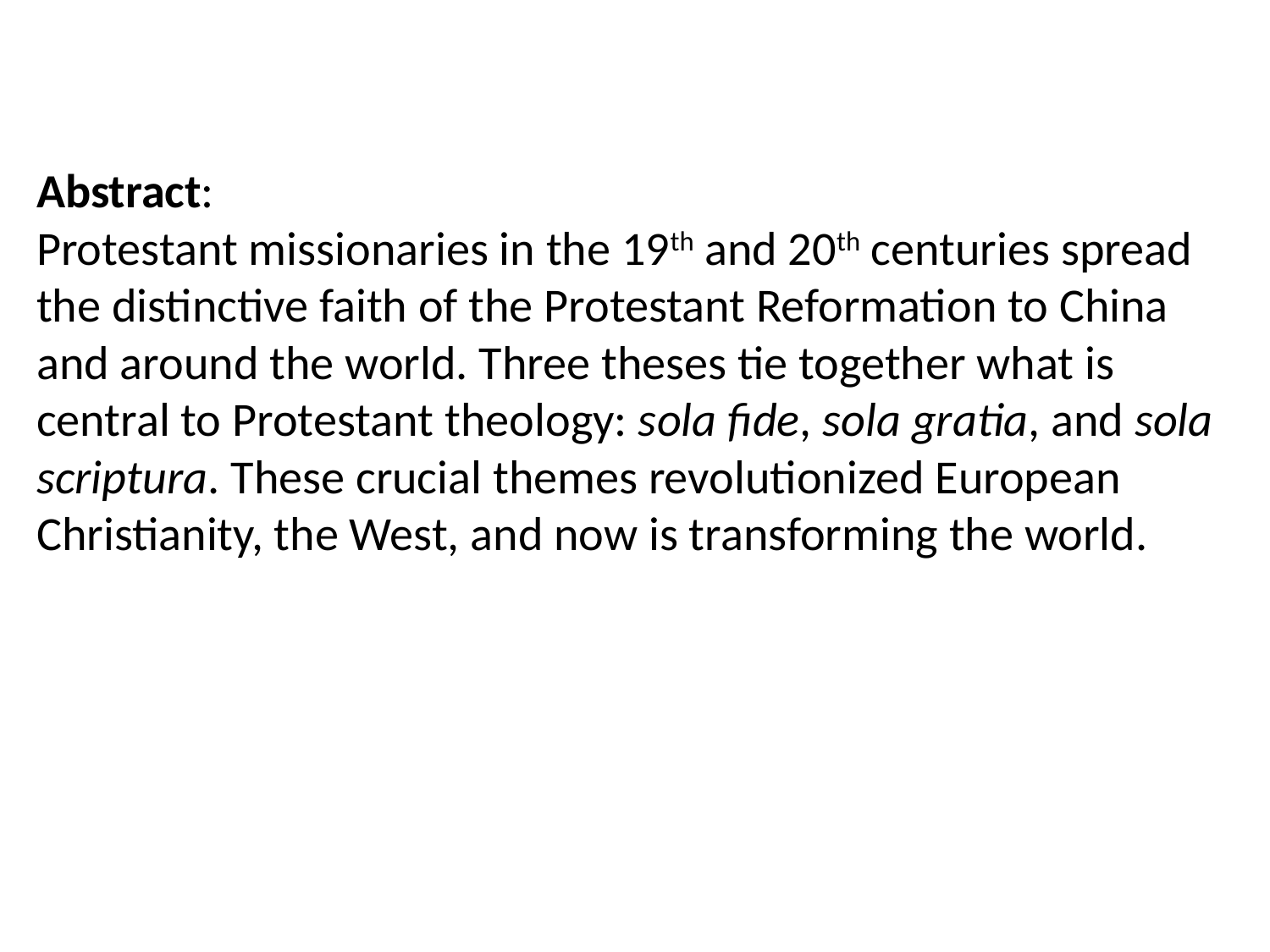

Abstract:
Protestant missionaries in the 19th and 20th centuries spread the distinctive faith of the Protestant Reformation to China and around the world. Three theses tie together what is central to Protestant theology: sola fide, sola gratia, and sola scriptura. These crucial themes revolutionized European Christianity, the West, and now is transforming the world.